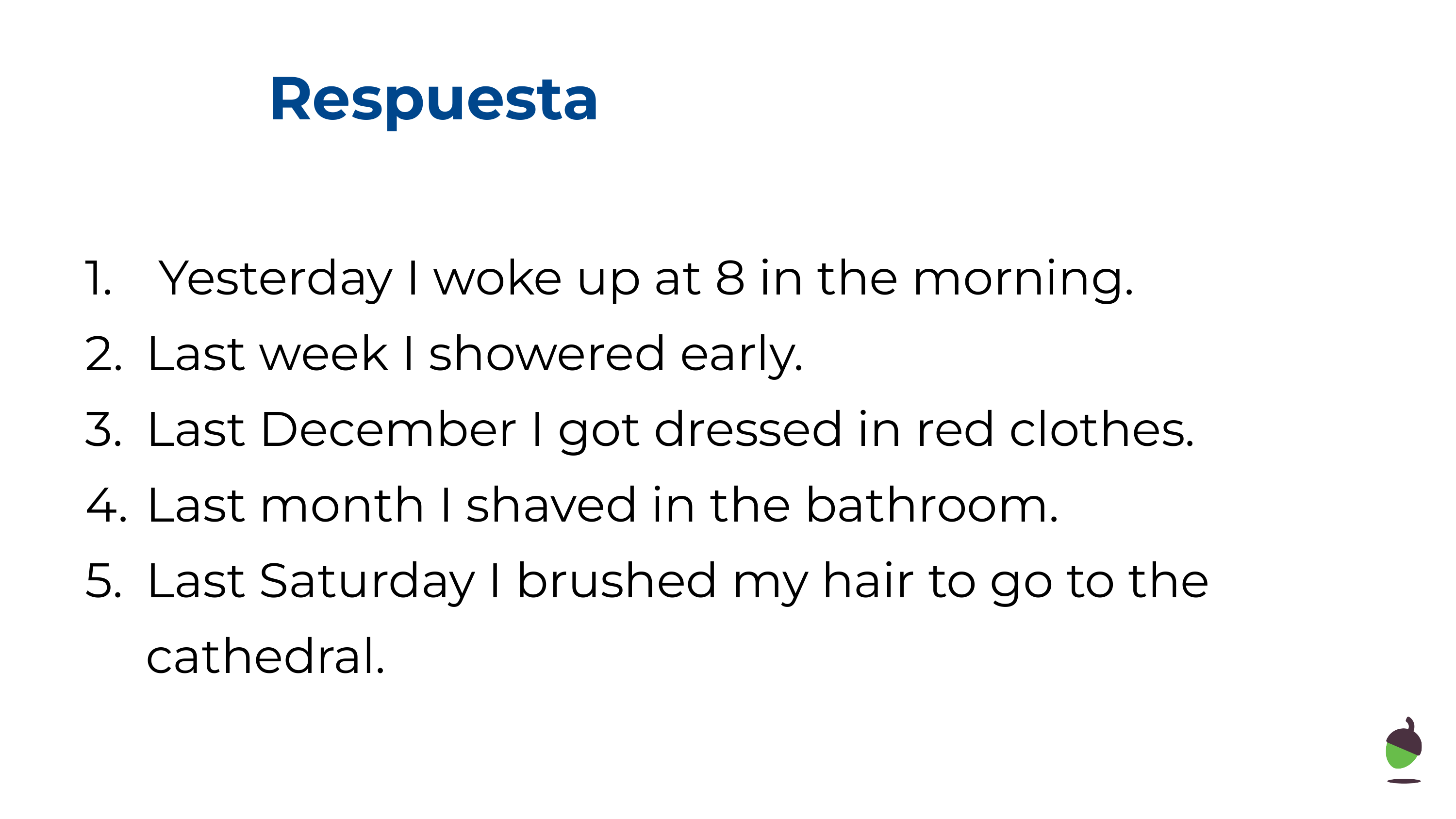

# Respuesta
 Yesterday I woke up at 8 in the morning.
Last week I showered early.
Last December I got dressed in red clothes.
Last month I shaved in the bathroom.
Last Saturday I brushed my hair to go to the cathedral.